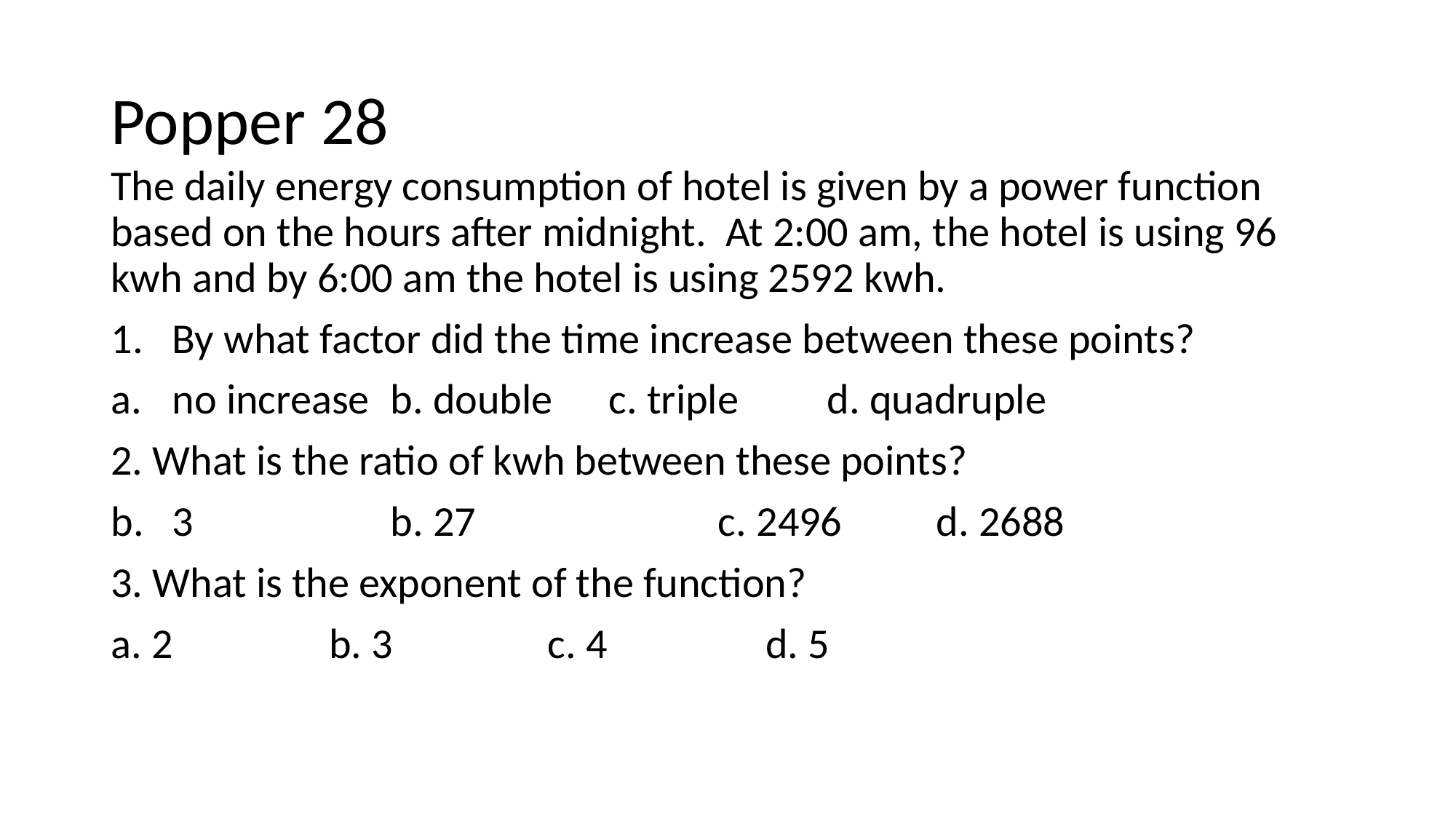

# Popper 28
The daily energy consumption of hotel is given by a power function based on the hours after midnight.  At 2:00 am, the hotel is using 96 kwh and by 6:00 am the hotel is using 2592 kwh.
By what factor did the time increase between these points?
no increase	b. double	c. triple	d. quadruple
2. What is the ratio of kwh between these points?
3		b. 27			c. 2496	d. 2688
3. What is the exponent of the function?
a. 2		b. 3		c. 4		d. 5